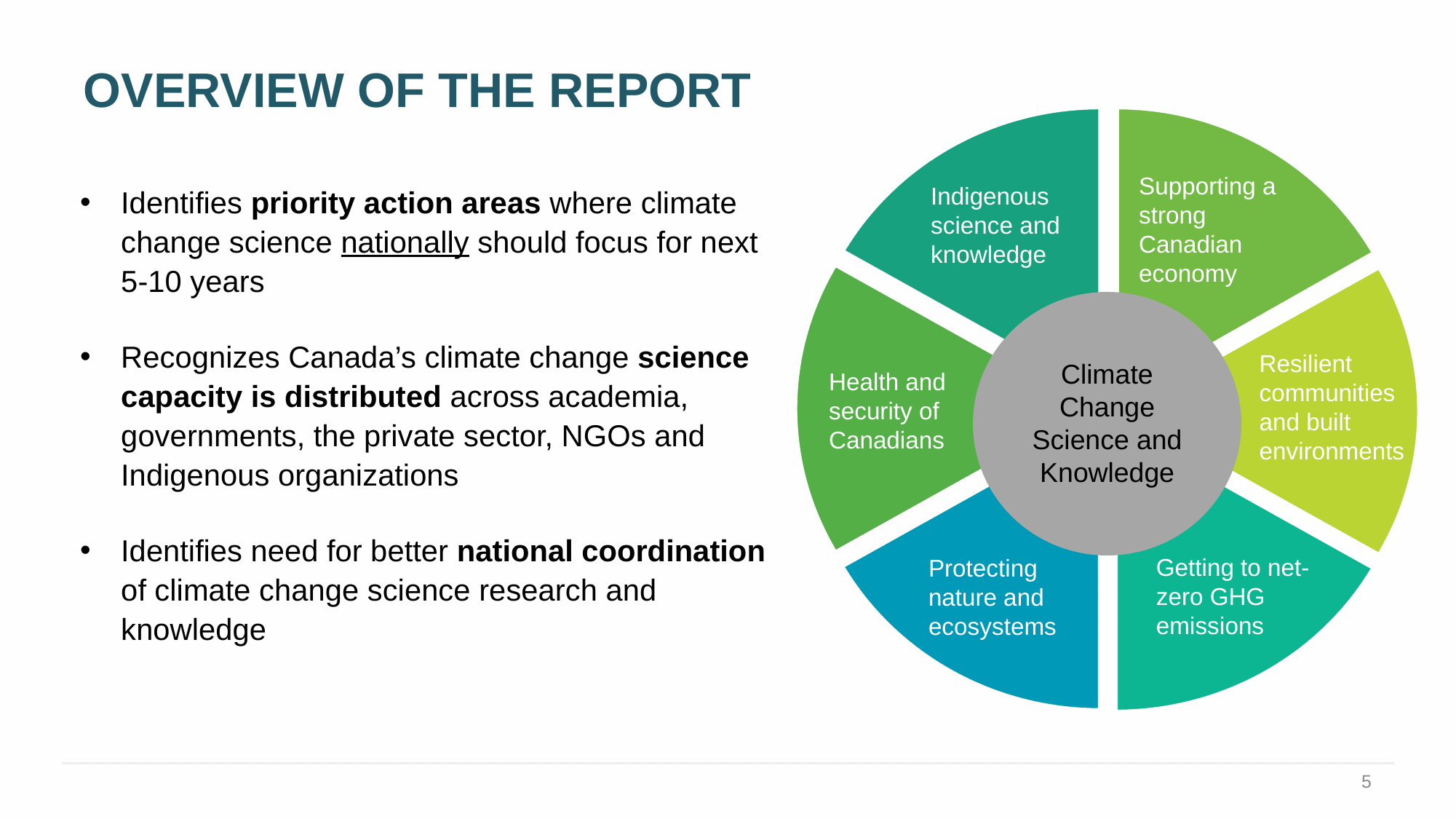

# Overview of The REPORT

Supporting a strong Canadian economy
Indigenous science and knowledge

Resilient communities and built environments
Climate Change Science and Knowledge
Health and security of Canadians
Getting to net-zero GHG emissions
Protecting nature and ecosystems
Identifies priority action areas where climate change science nationally should focus for next 5-10 years
Recognizes Canada’s climate change science capacity is distributed across academia, governments, the private sector, NGOs and Indigenous organizations
Identifies need for better national coordination of climate change science research and knowledge
5